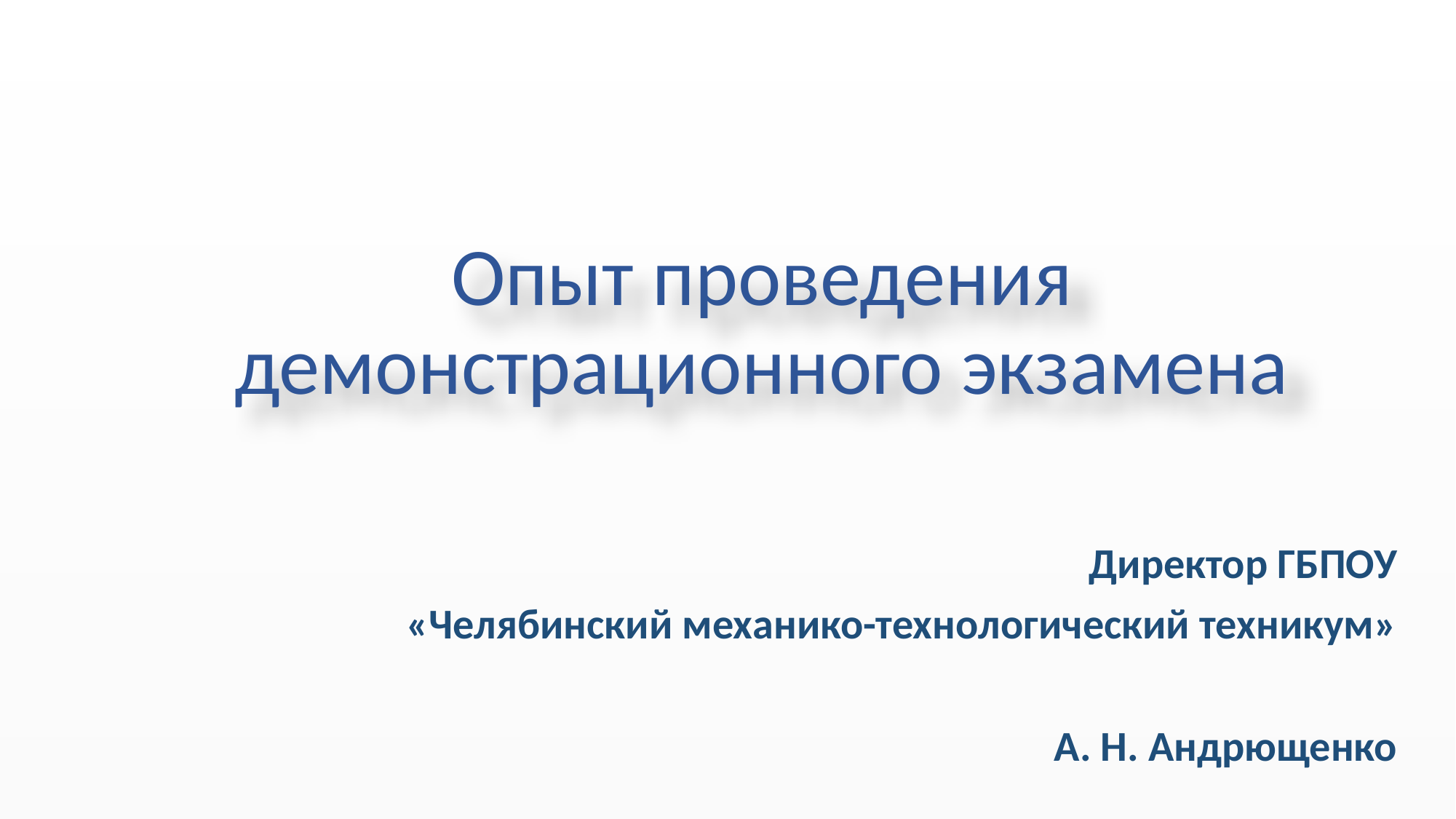

# Опыт проведения демонстрационного экзамена
Директор ГБПОУ
 «Челябинский механико-технологический техникум»

А. Н. Андрющенко